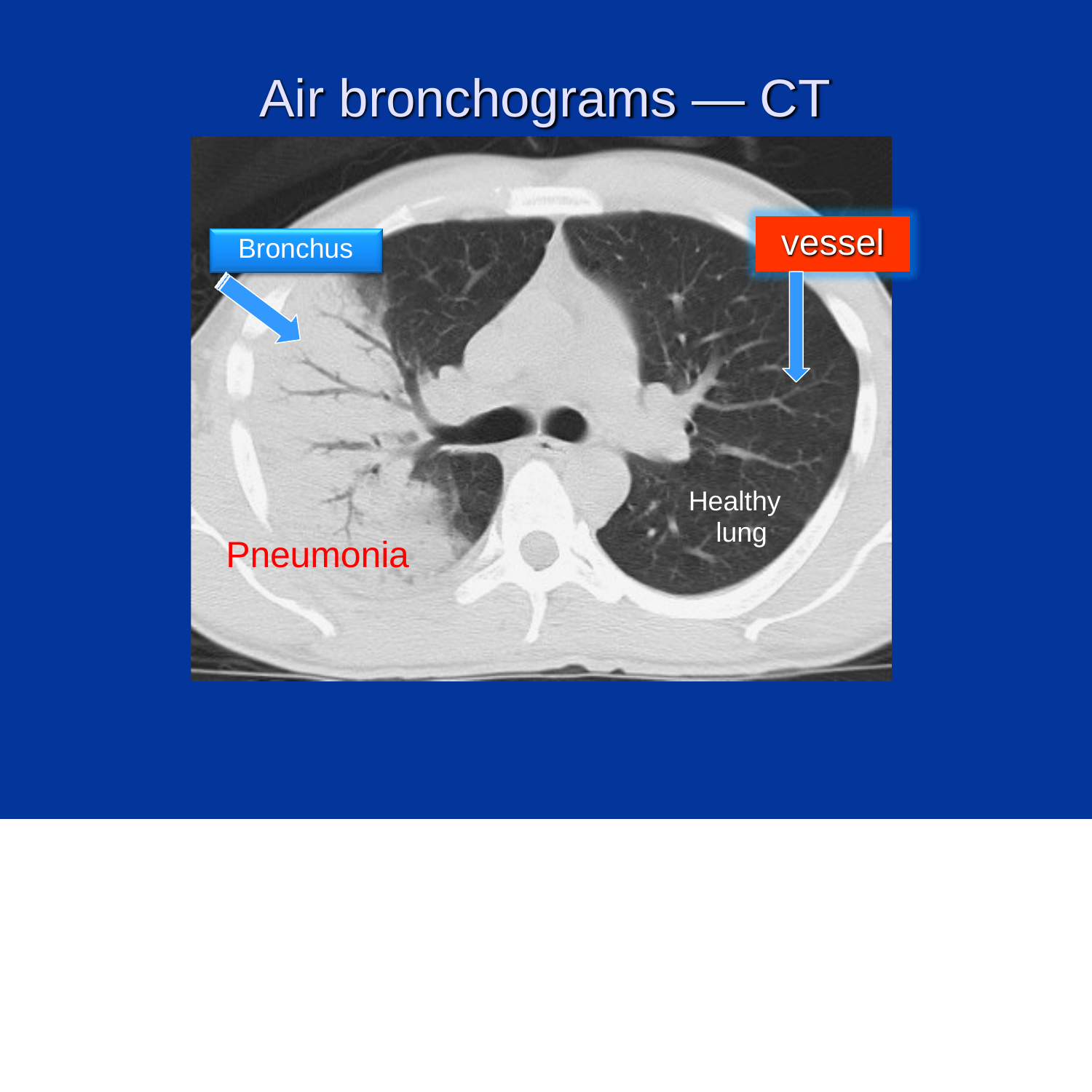

# Air bronchograms — CT

vessel

Bronchus

Healthy  lung
Pneumonia